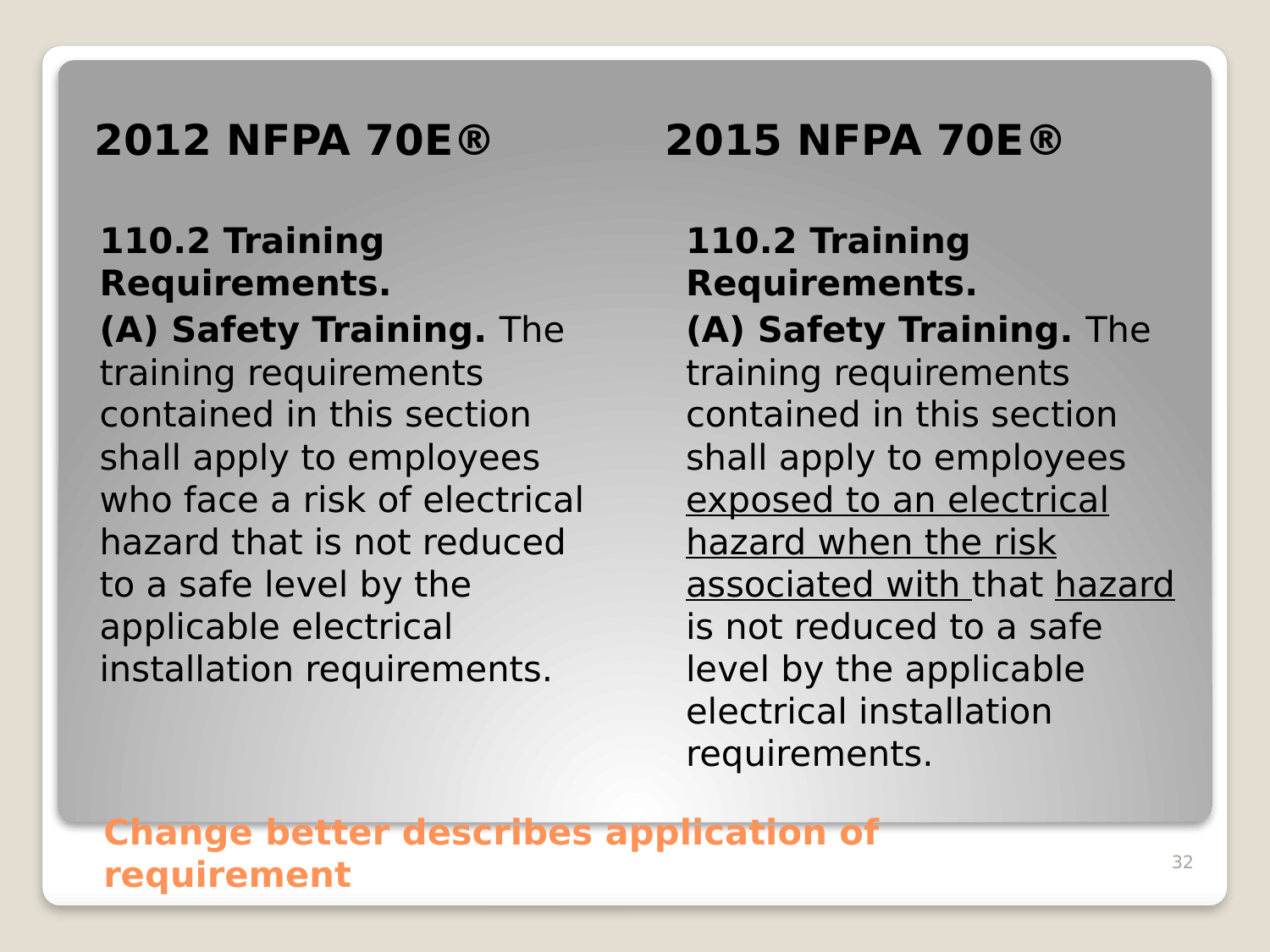

2012 NFPA 70E®
2015 NFPA 70E®

110.2 Training Requirements.
(A) Safety Training. The training requirements contained in this section shall apply to employees who face a risk of electrical hazard that is not reduced to a safe level by the applicable electrical installation requirements.

110.2 Training Requirements.
(A) Safety Training. The training requirements contained in this section shall apply to employees exposed to an electrical hazard when the risk associated with that hazard is not reduced to a safe level by the applicable electrical installation requirements.

# Change better describes application of requirement
32